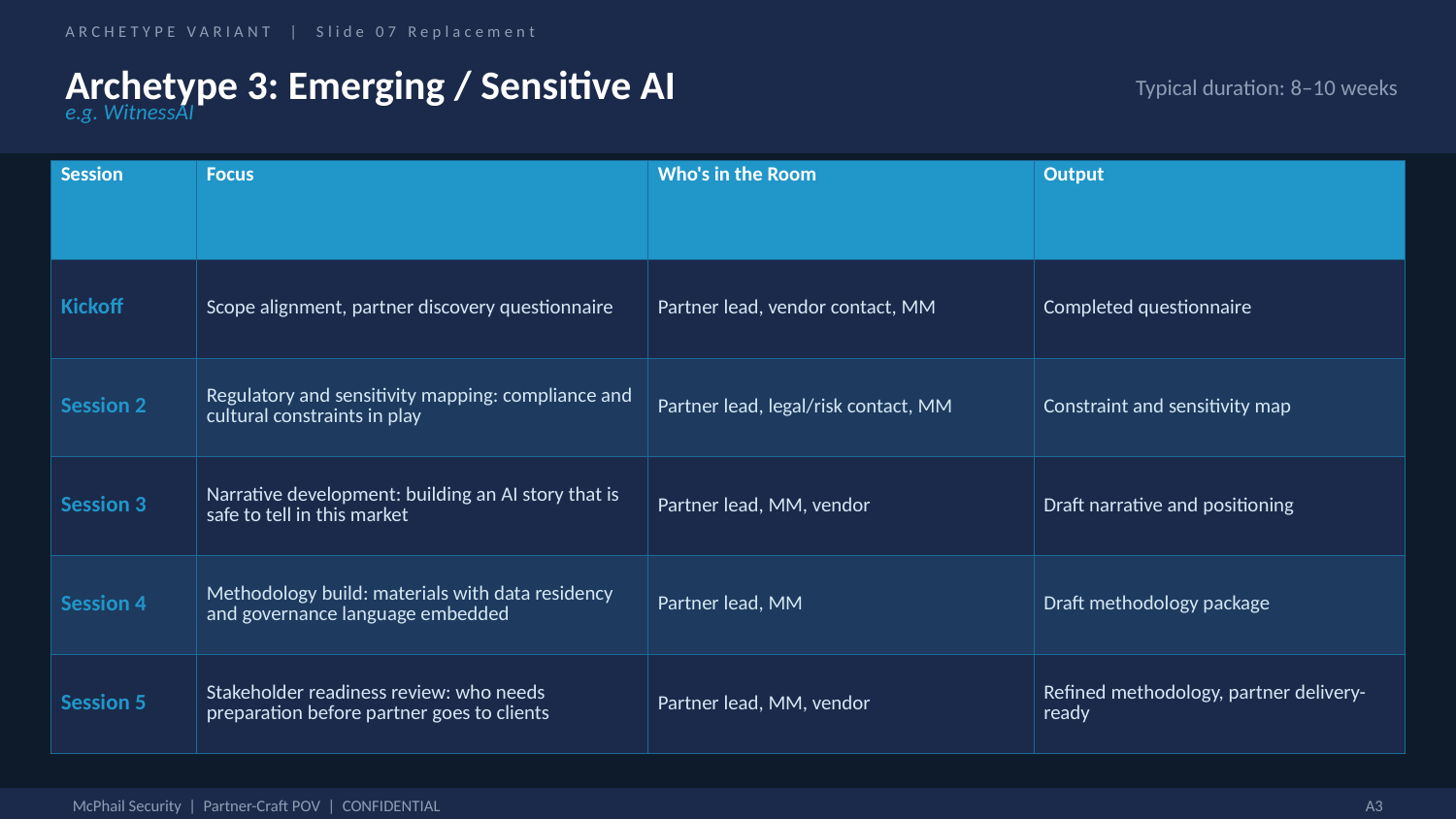

ARCHETYPE VARIANT  |  Slide 07 Replacement
Archetype 3: Emerging / Sensitive AI
Typical duration: 8–10 weeks
e.g. WitnessAI
| Session | Focus | Who's in the Room | Output |
| --- | --- | --- | --- |
| Kickoff | Scope alignment, partner discovery questionnaire | Partner lead, vendor contact, MM | Completed questionnaire |
| Session 2 | Regulatory and sensitivity mapping: compliance and cultural constraints in play | Partner lead, legal/risk contact, MM | Constraint and sensitivity map |
| Session 3 | Narrative development: building an AI story that is safe to tell in this market | Partner lead, MM, vendor | Draft narrative and positioning |
| Session 4 | Methodology build: materials with data residency and governance language embedded | Partner lead, MM | Draft methodology package |
| Session 5 | Stakeholder readiness review: who needs preparation before partner goes to clients | Partner lead, MM, vendor | Refined methodology, partner delivery-ready |

McPhail Security  |  Partner-Craft POV  |  CONFIDENTIAL
A3